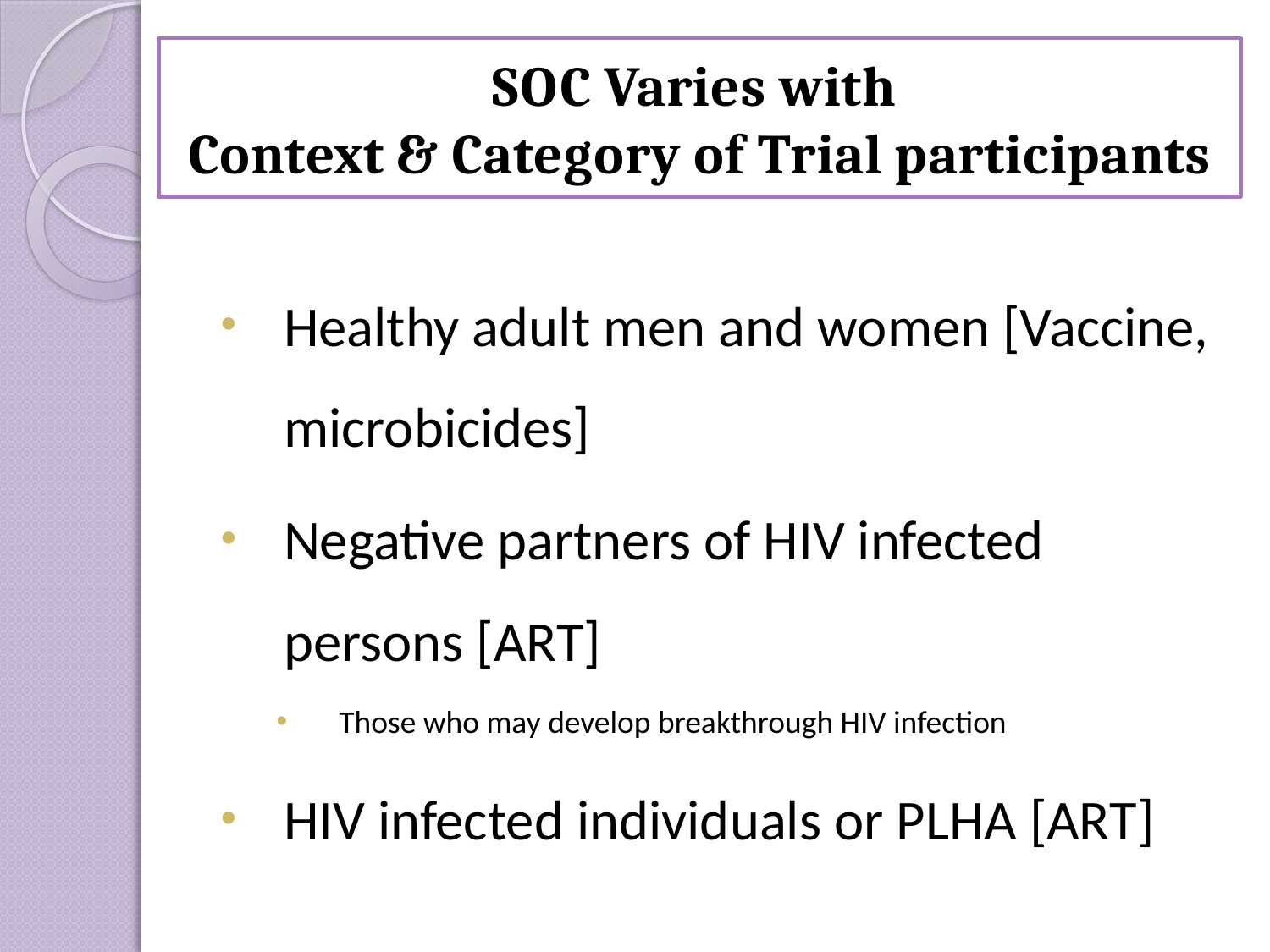

# SOC Varies with Context & Category of Trial participants

Healthy adult men and women [Vaccine, microbicides]
Negative partners of HIV infected persons [ART]
Those who may develop breakthrough HIV infection
HIV infected individuals or PLHA [ART]